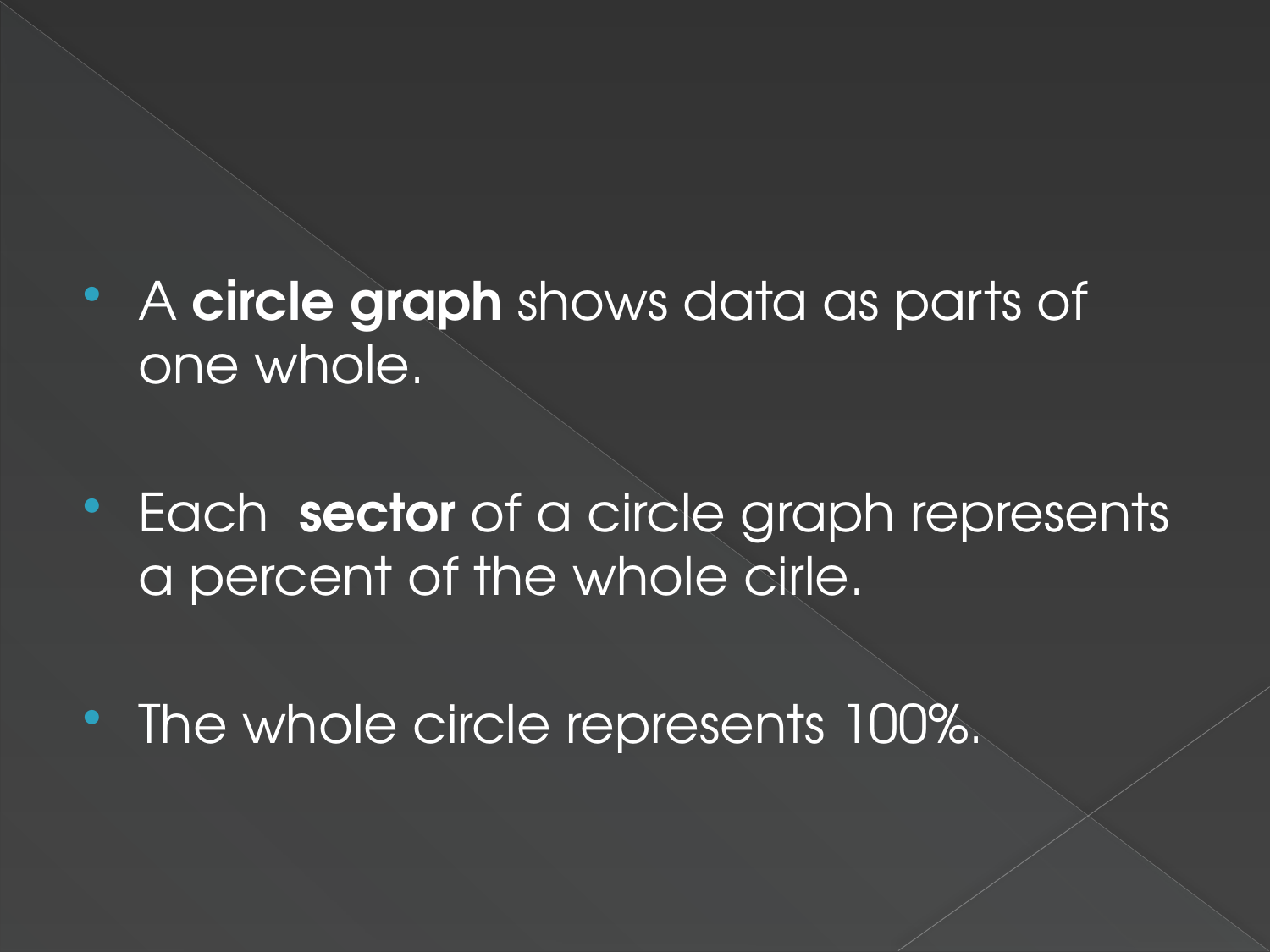

#
A circle graph shows data as parts of one whole.

Each  sector of a circle graph represents a percent of the whole cirle.

The whole circle represents 100%.